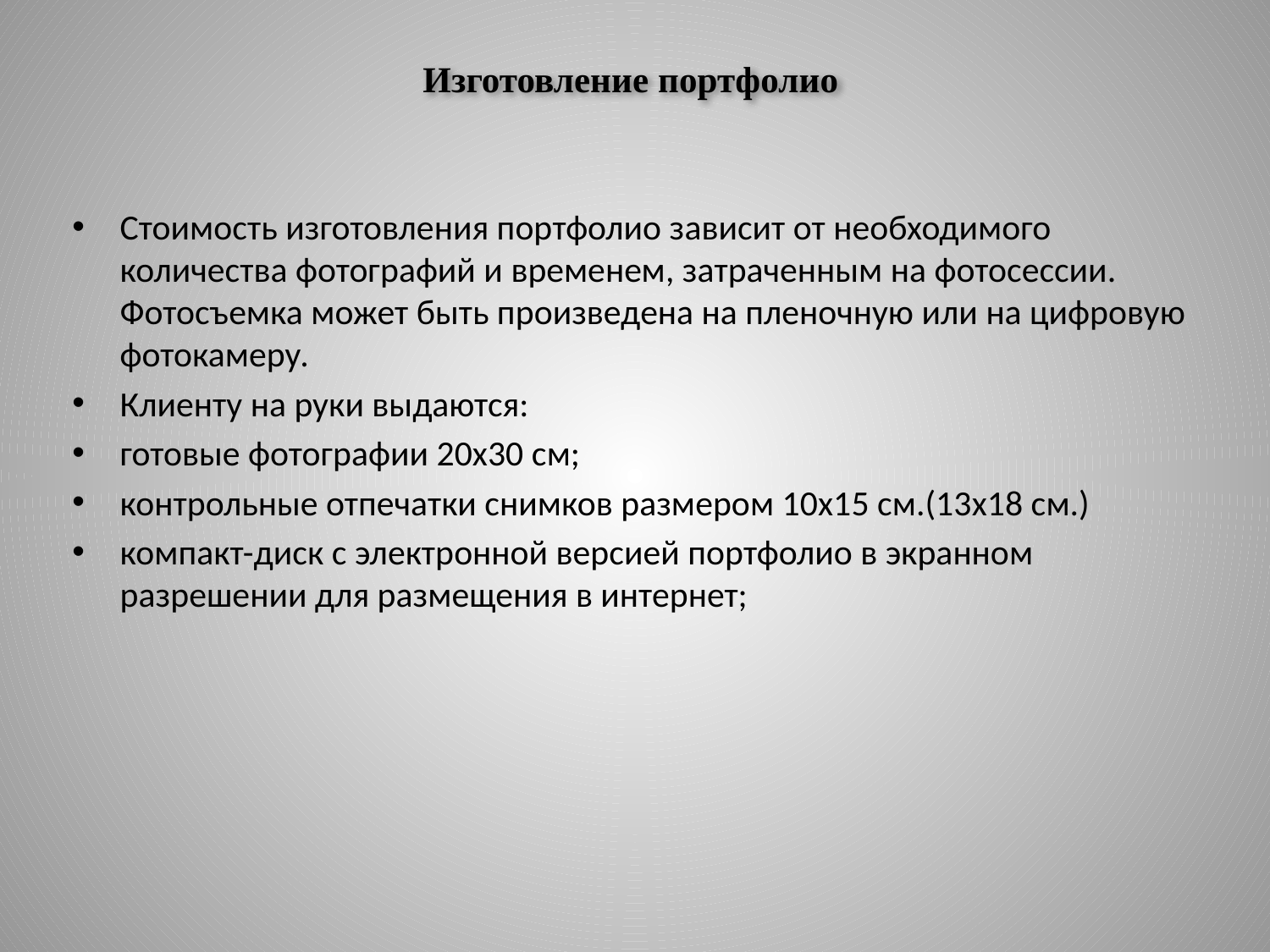

# Изготовление портфолио
Стоимость изготовления портфолио зависит от необходимого количества фотографий и временем, затраченным на фотосессии. Фотосъемка может быть произведена на пленочную или на цифровую фотокамеру.
Клиенту на руки выдаются:
готовые фотографии 20х30 см;
контрольные отпечатки снимков размером 10х15 см.(13х18 см.)
компакт-диск с электронной версией портфолио в экранном разрешении для размещения в интернет;